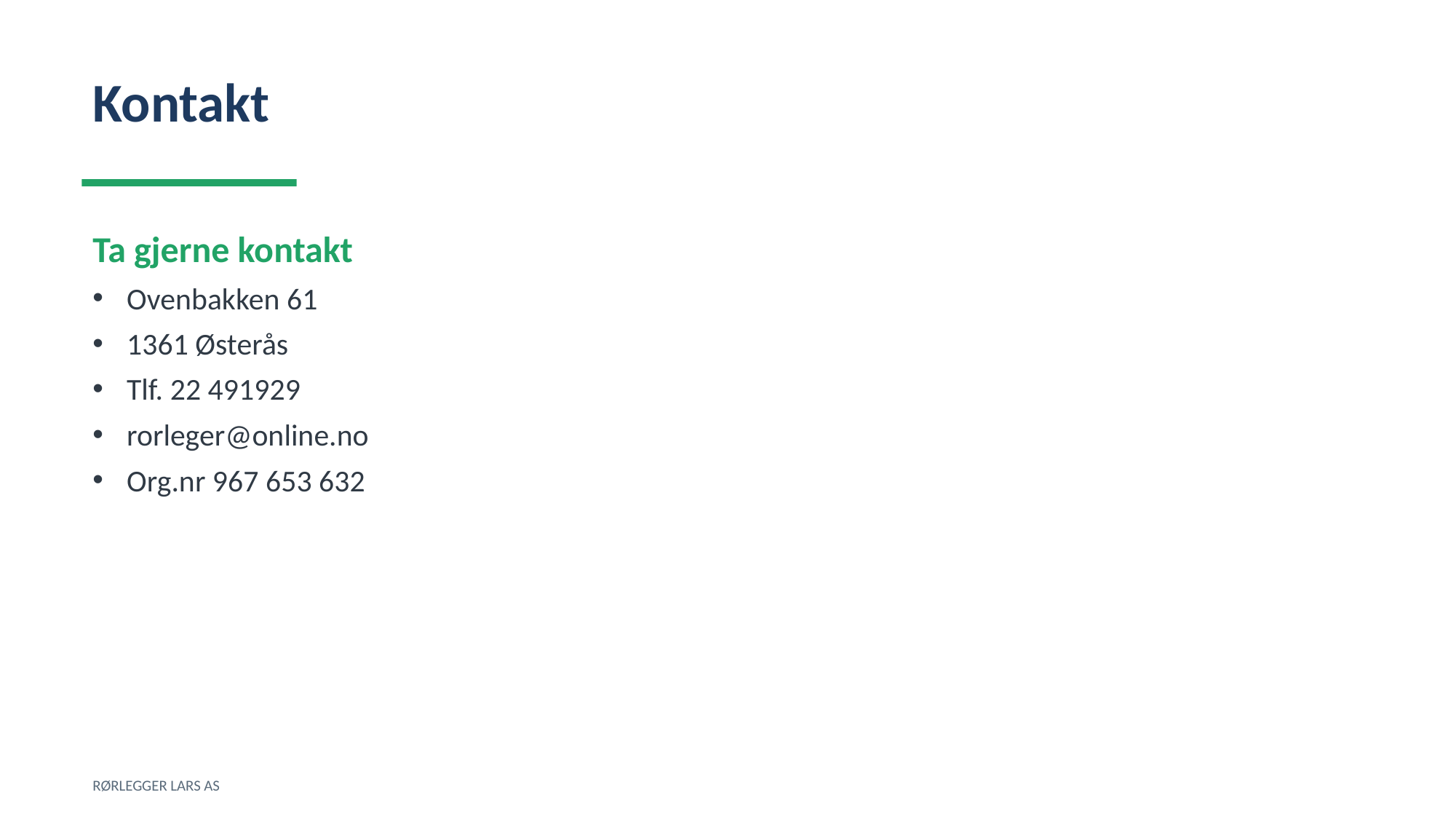

Kontakt

Ta gjerne kontakt
Ovenbakken 61
1361 Østerås
Tlf. 22 491929
rorleger@online.no
Org.nr 967 653 632
RØRLEGGER LARS AS